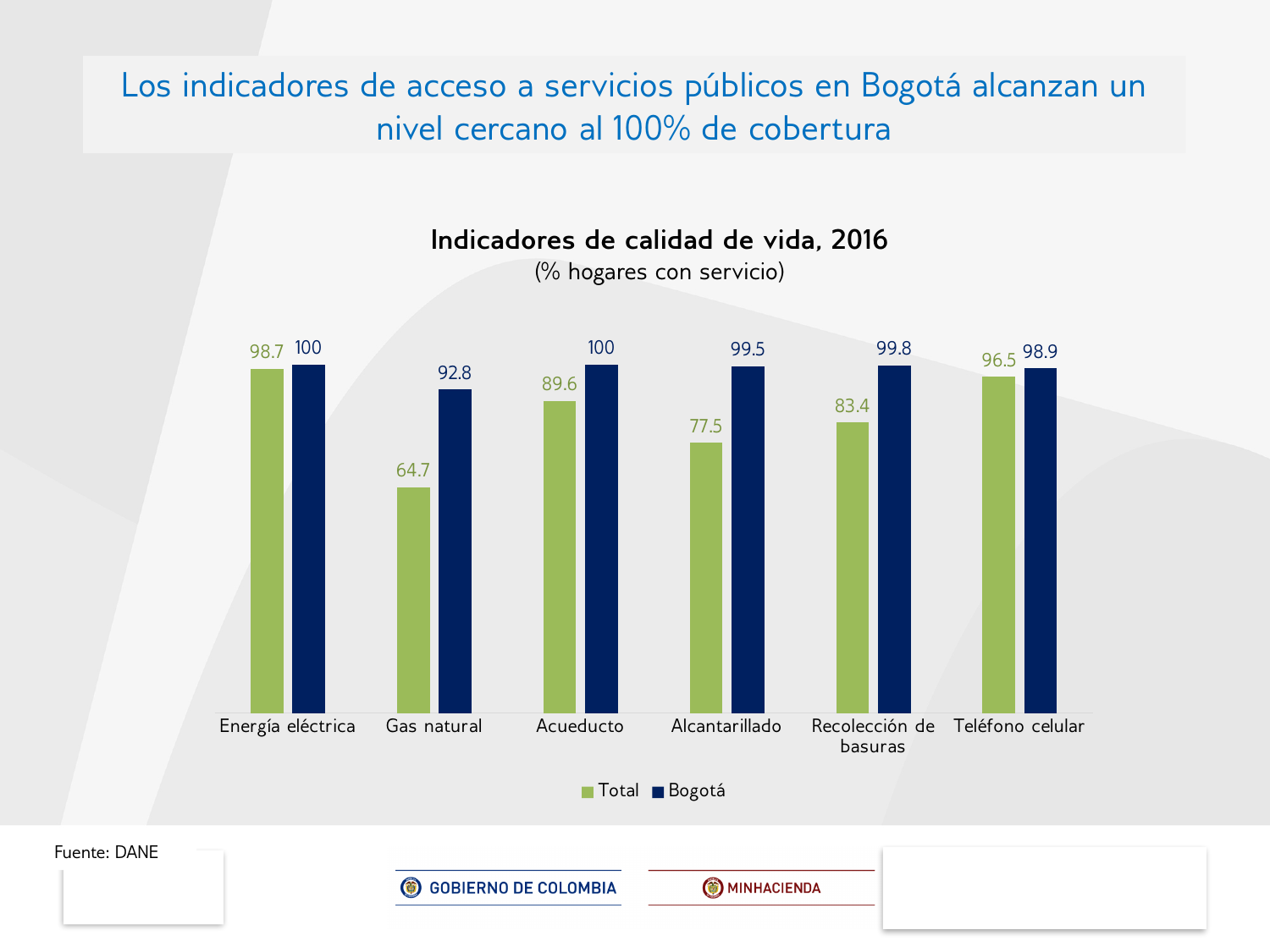

Los indicadores de acceso a servicios públicos en Bogotá alcanzan un nivel cercano al 100% de cobertura
Indicadores de calidad de vida, 2016
(% hogares con servicio)

### Chart

| Category |  |  |
|---|---|---|
| Energía eléctrica | 98.7 | 100.0 |
| Gas natural | 64.7 | 92.8 |
| Acueducto | 89.6 | 100.0 |
| Alcantarillado | 77.5 | 99.5 |
| Recolección de basuras | 83.4 | 99.8 |
| Teléfono celular | 96.5 | 98.9 |
Fuente: DANE